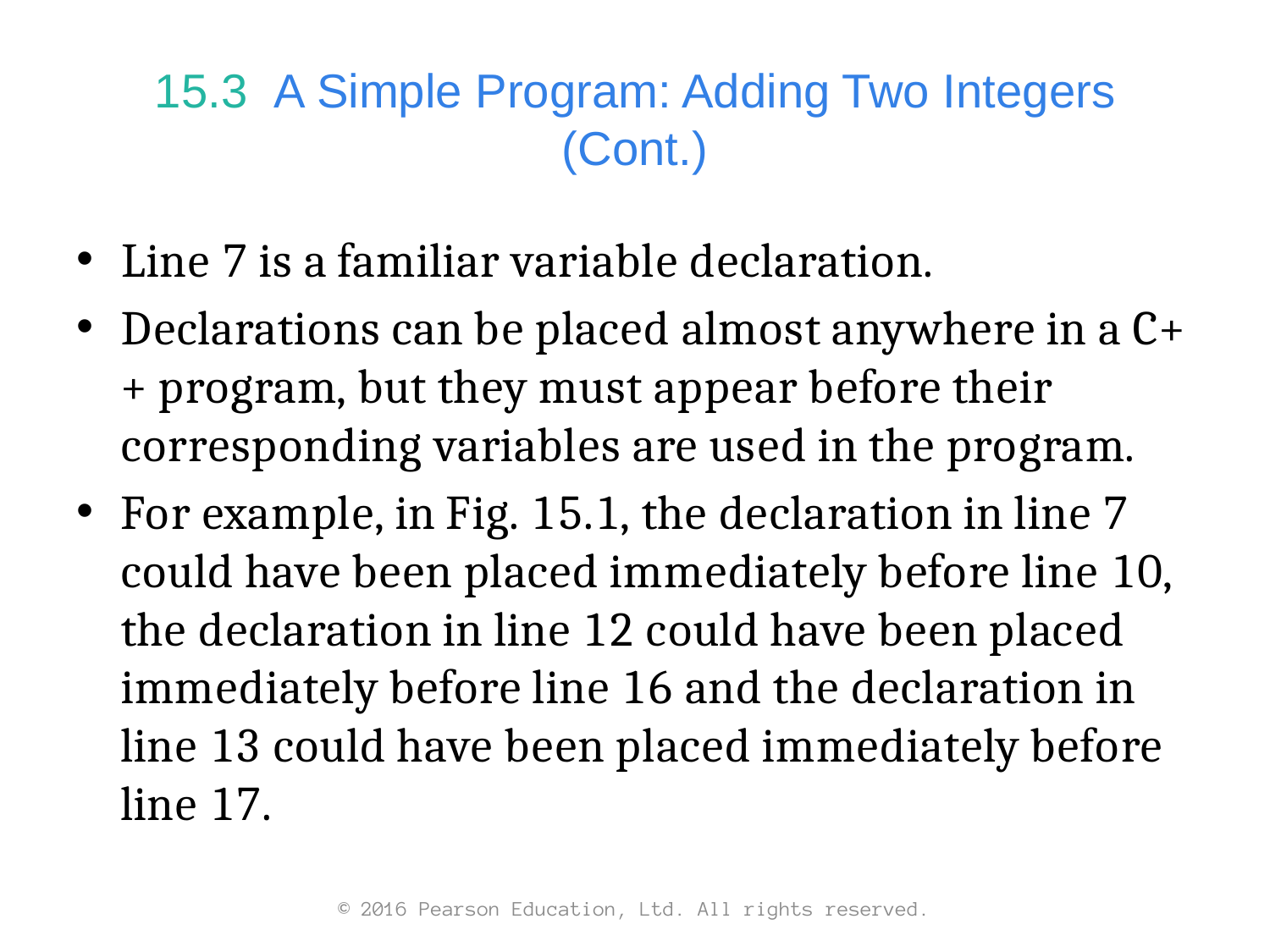

# 15.3  A Simple Program: Adding Two Integers (Cont.)
Line 7 is a familiar variable declaration.
Declarations can be placed almost anywhere in a C++ program, but they must appear before their corresponding variables are used in the program.
For example, in Fig. 15.1, the declaration in line 7 could have been placed immediately before line 10, the declaration in line 12 could have been placed immediately before line 16 and the declaration in line 13 could have been placed immediately before line 17.
© 2016 Pearson Education, Ltd. All rights reserved.